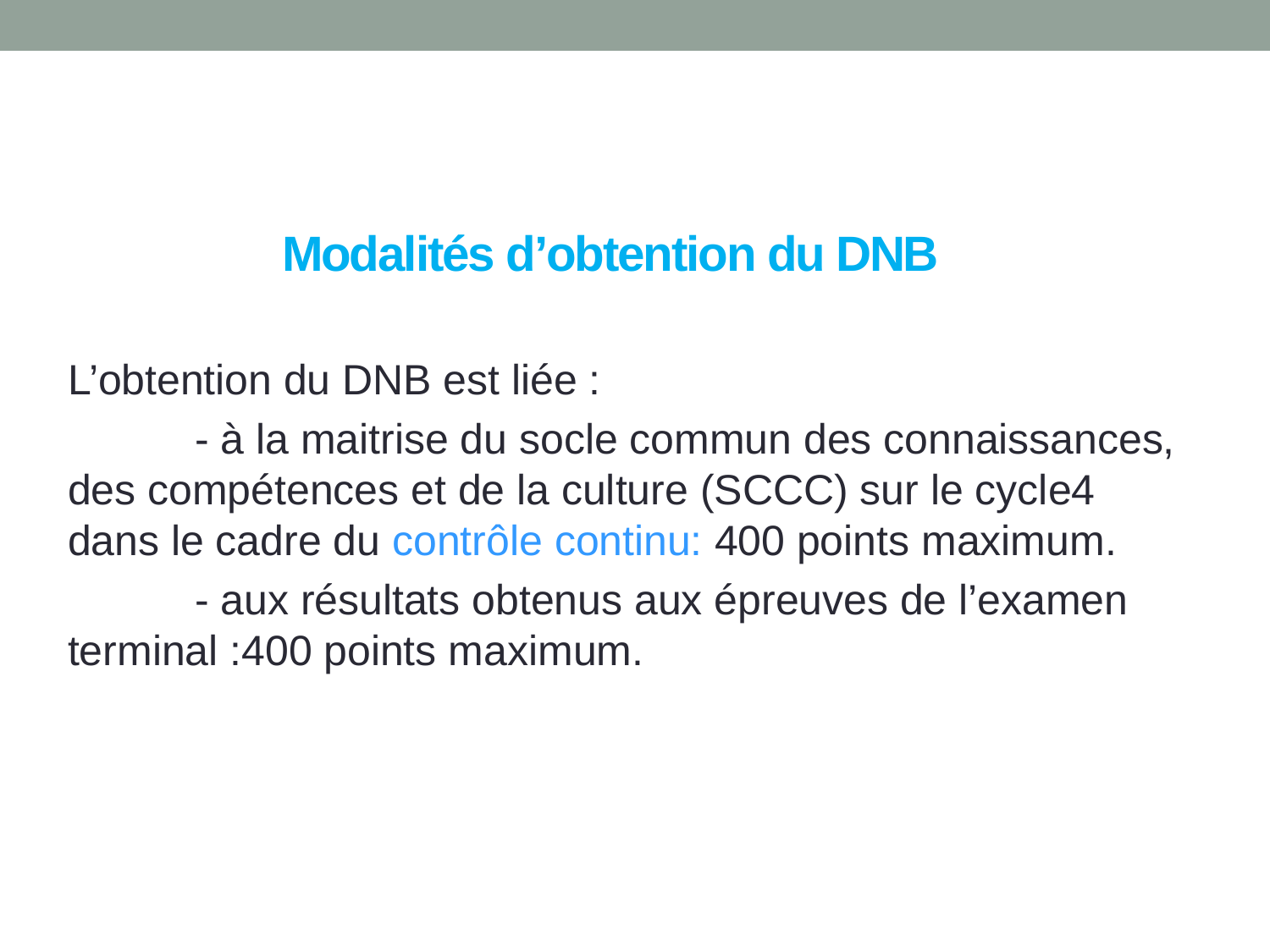

# Modalités d’obtention du DNB
L’obtention du DNB est liée :
	- à la maitrise du socle commun des connaissances, des compétences et de la culture (SCCC) sur le cycle4 dans le cadre du contrôle continu: 400 points maximum.
	- aux résultats obtenus aux épreuves de l’examen terminal :400 points maximum.